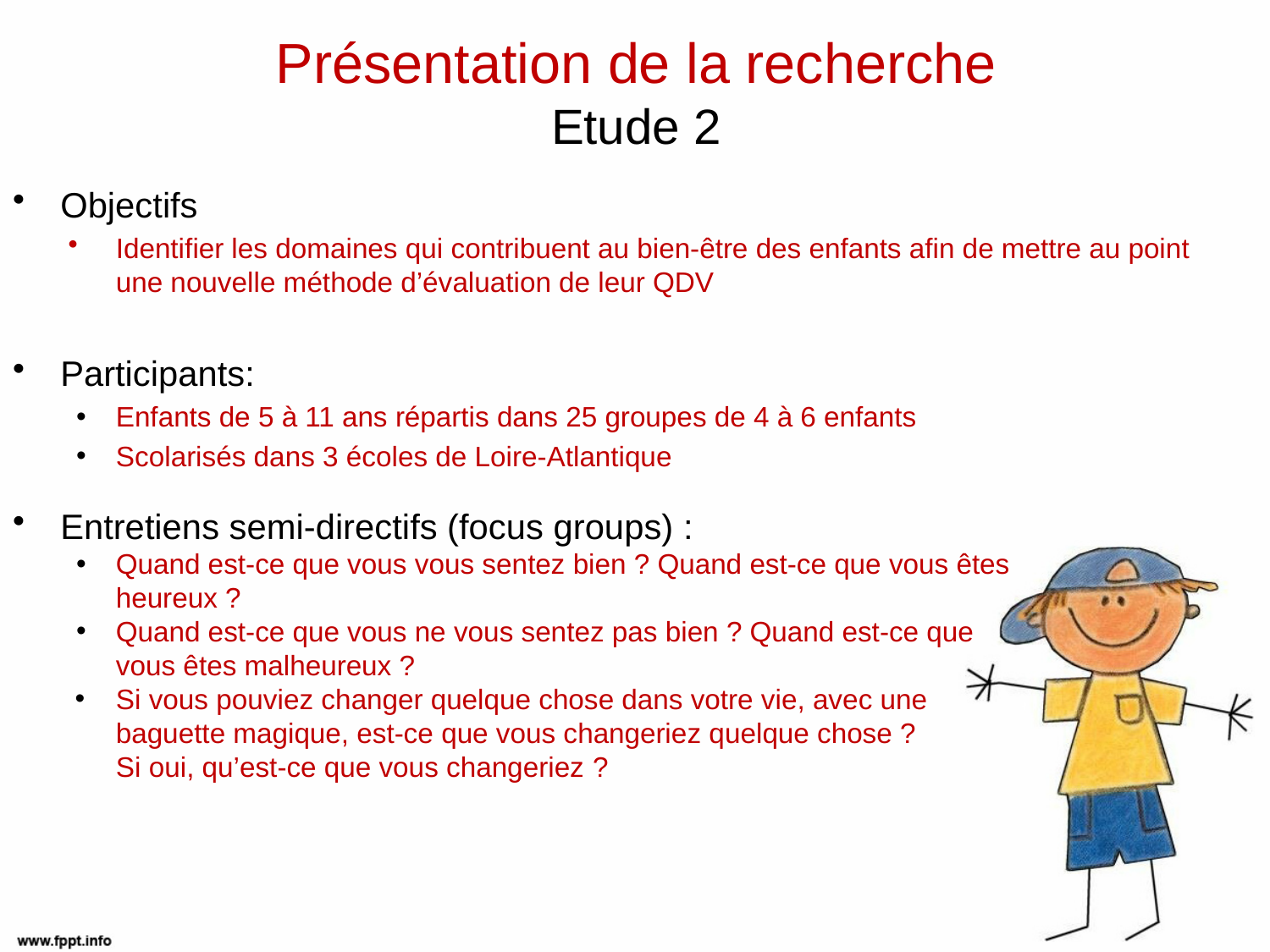

# Présentation de la recherche Etude 2
Objectifs
Identifier les domaines qui contribuent au bien-être des enfants afin de mettre au point une nouvelle méthode d’évaluation de leur QDV

Participants:
Enfants de 5 à 11 ans répartis dans 25 groupes de 4 à 6 enfants
Scolarisés dans 3 écoles de Loire-Atlantique

Entretiens semi-directifs (focus groups) :
Quand est-ce que vous vous sentez bien ? Quand est-ce que vous êtes
	heureux ?
Quand est-ce que vous ne vous sentez pas bien ? Quand est-ce que
	vous êtes malheureux ?
Si vous pouviez changer quelque chose dans votre vie, avec une
	baguette magique, est-ce que vous changeriez quelque chose ?
	Si oui, qu’est-ce que vous changeriez ?